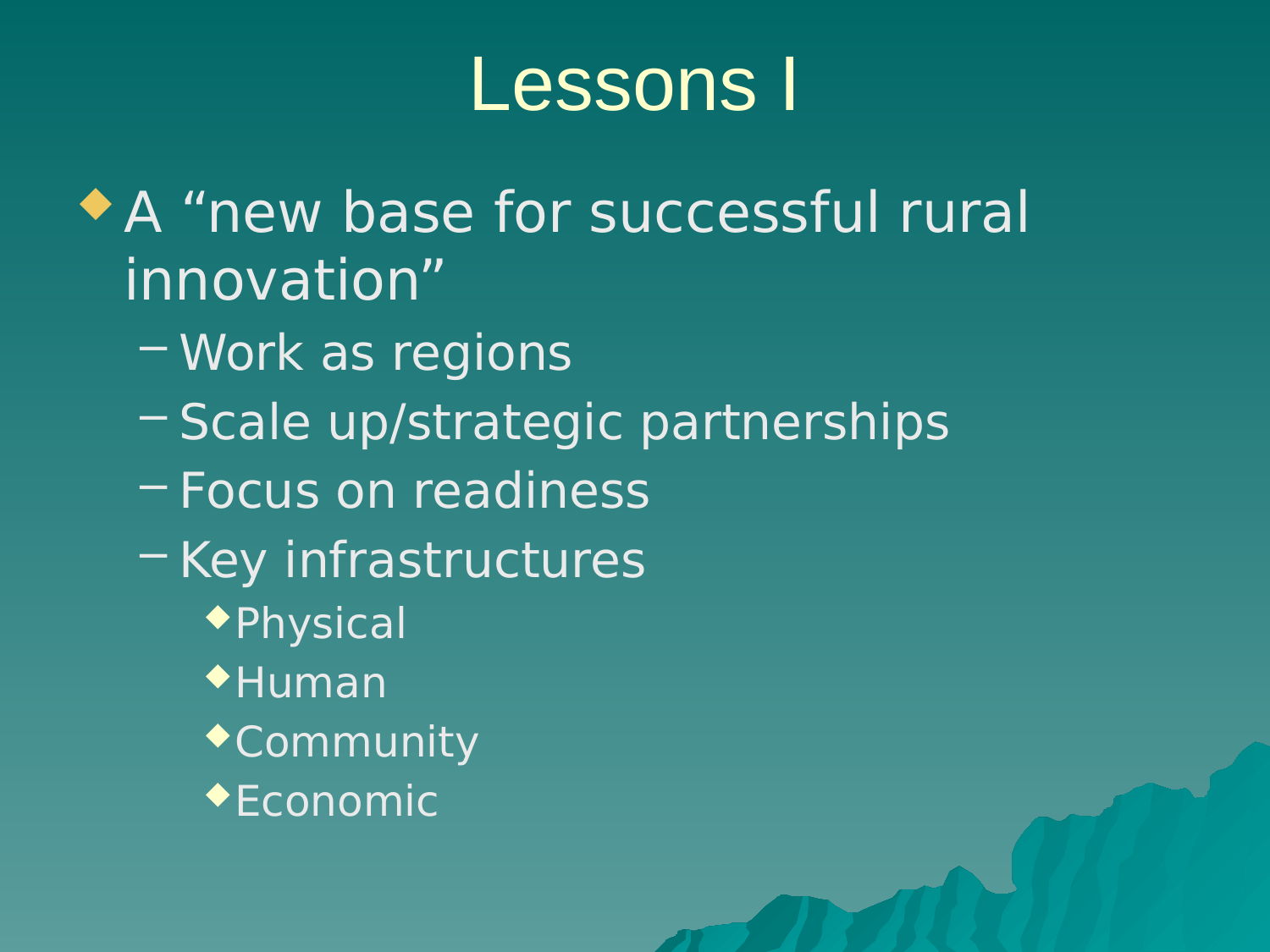

# Lessons I
A “new base for successful rural innovation”
Work as regions
Scale up/strategic partnerships
Focus on readiness
Key infrastructures
Physical
Human
Community
Economic